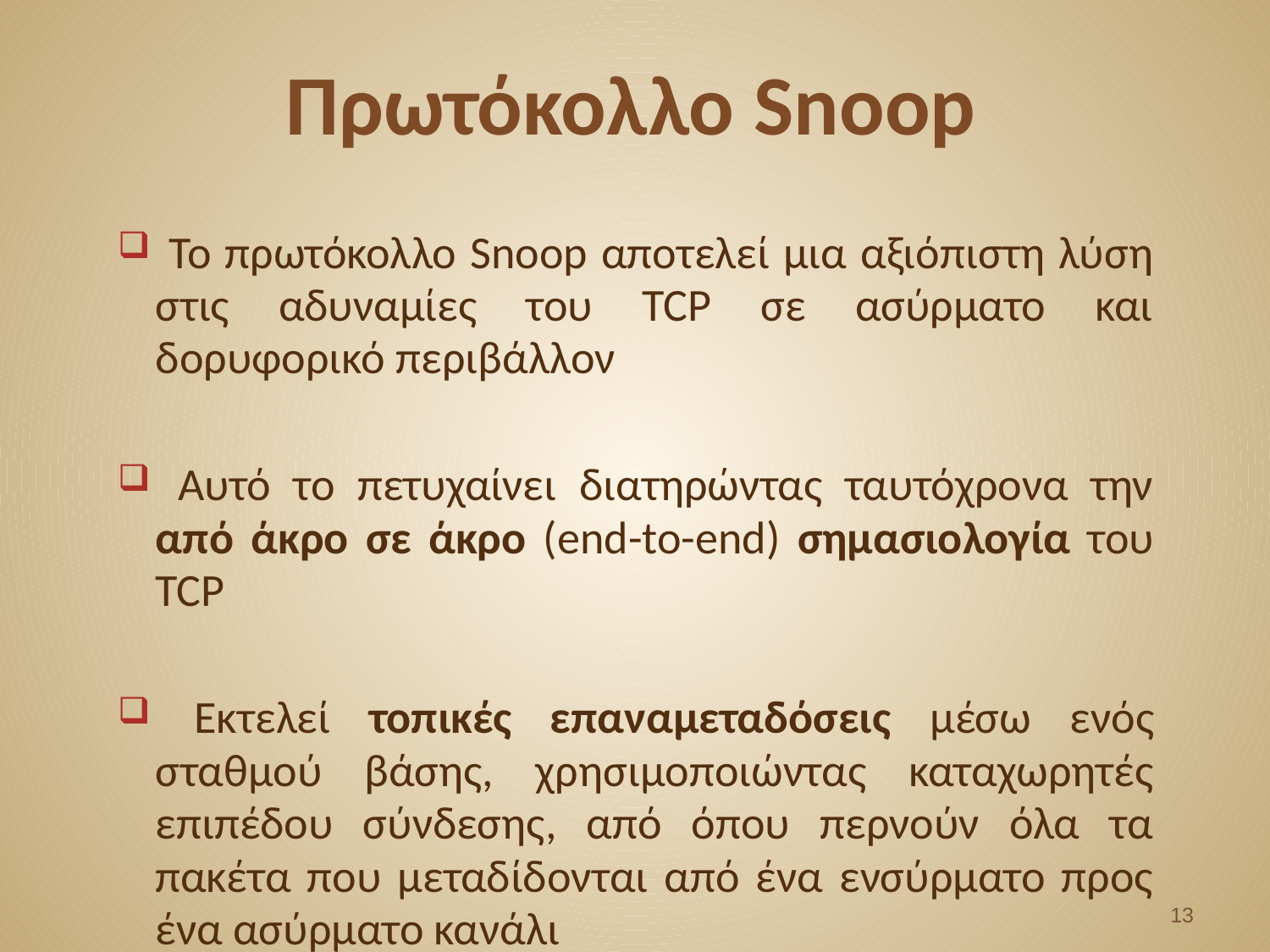

# Πρωτόκολλο Snoop
 Το πρωτόκολλο Snoop αποτελεί μια αξιόπιστη λύση στις αδυναμίες του TCP σε ασύρματο και δορυφορικό περιβάλλον

 Αυτό το πετυχαίνει διατηρώντας ταυτόχρονα την από άκρο σε άκρο (end-to-end) σημασιολογία του TCP

 Εκτελεί τοπικές επαναμεταδόσεις μέσω ενός σταθμού βάσης, χρησιμοποιώντας καταχωρητές επιπέδου σύνδεσης, από όπου περνούν όλα τα πακέτα που μεταδίδονται από ένα ενσύρματο προς ένα ασύρματο κανάλι
13